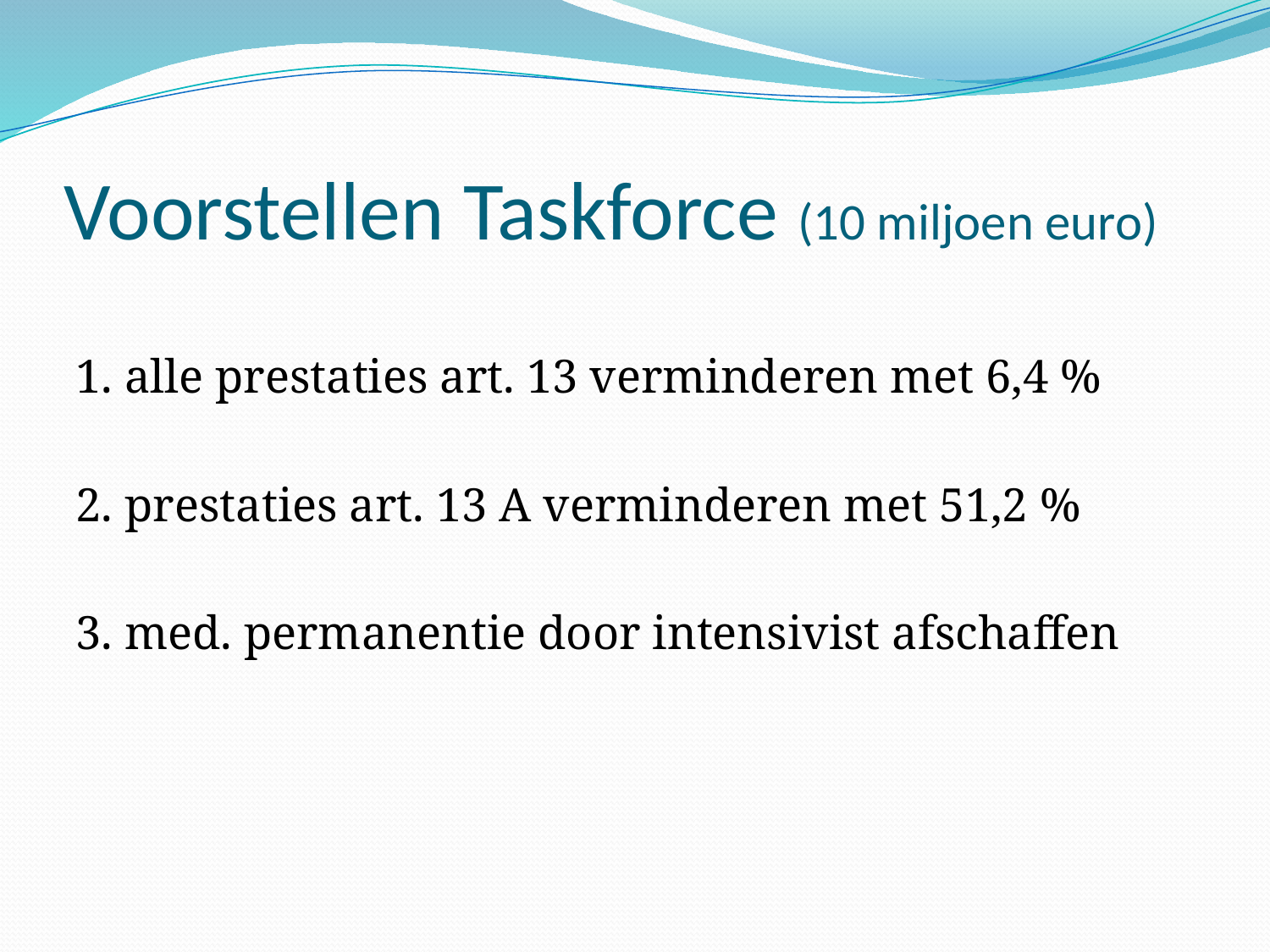

# Voorstellen Taskforce (10 miljoen euro)
1. alle prestaties art. 13 verminderen met 6,4 %

2. prestaties art. 13 A verminderen met 51,2 %

3. med. permanentie door intensivist afschaffen